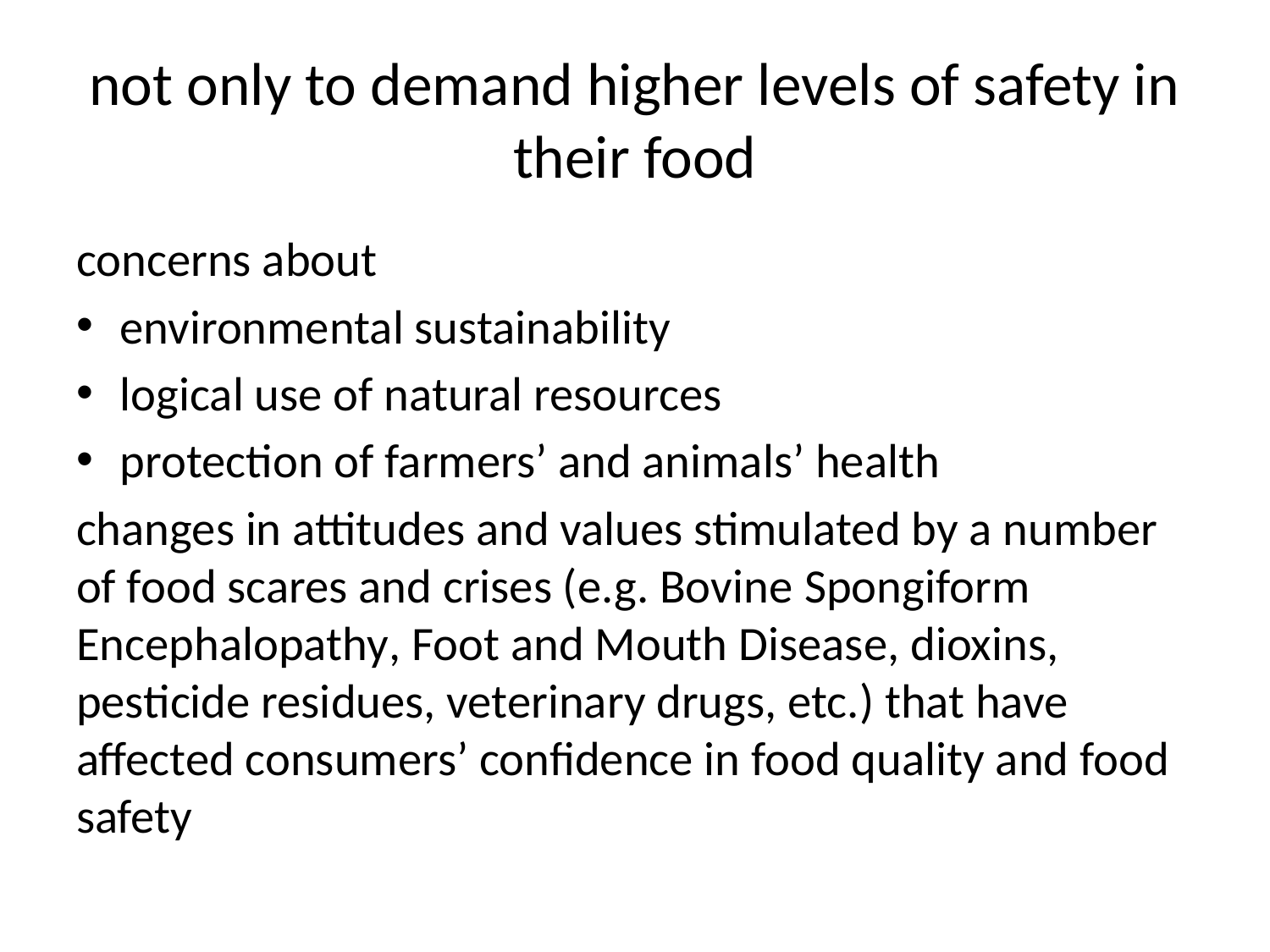

# not only to demand higher levels of safety in their food
concerns about
environmental sustainability
logical use of natural resources
protection of farmers’ and animals’ health
changes in attitudes and values stimulated by a number of food scares and crises (e.g. Bovine Spongiform Encephalopathy, Foot and Mouth Disease, dioxins, pesticide residues, veterinary drugs, etc.) that have affected consumers’ confidence in food quality and food safety